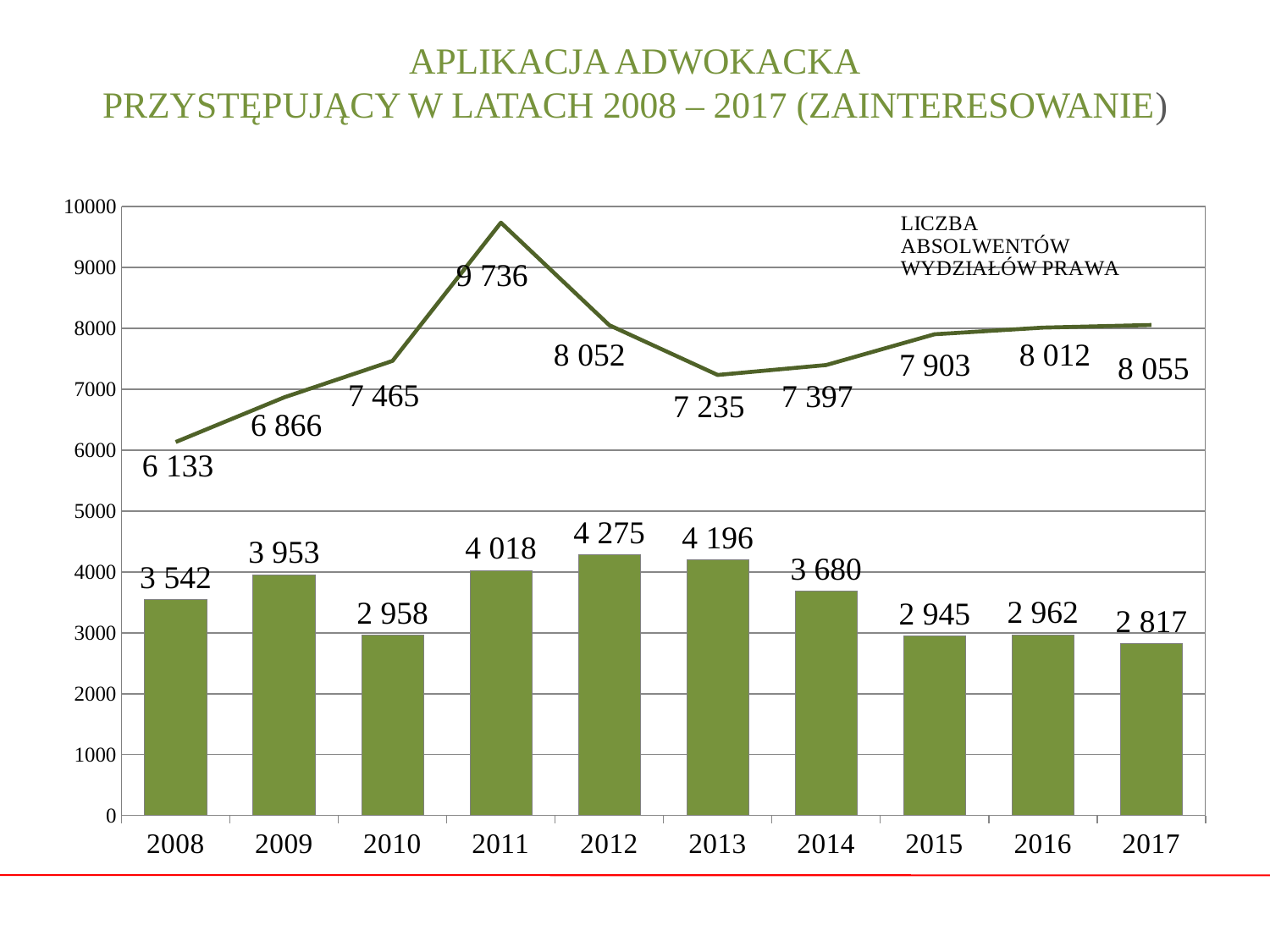

# APLIKACJA ADWOKACKA PRZYSTĘPUJĄCY W LATACH 2008 – 2017 (ZAINTERESOWANIE)

### Chart

| Category | PRZYSTĄPIŁO | ABSOLWENCI WYDZIAŁÓW PRAWA |
|---|---|---|
| 2008 | 3542.0 | 6133.0 |
| 2009 | 3953.0 | 6866.0 |
| 2010 | 2958.0 | 7465.0 |
| 2011 | 4018.0 | 9736.0 |
| 2012 | 4275.0 | 8052.0 |
| 2013 | 4196.0 | 7235.0 |
| 2014 | 3680.0 | 7397.0 |
| 2015 | 2945.0 | 7903.0 |
| 2016 | 2962.0 | 8012.0 |
| 2017 | 2817.0 | 8055.0 |